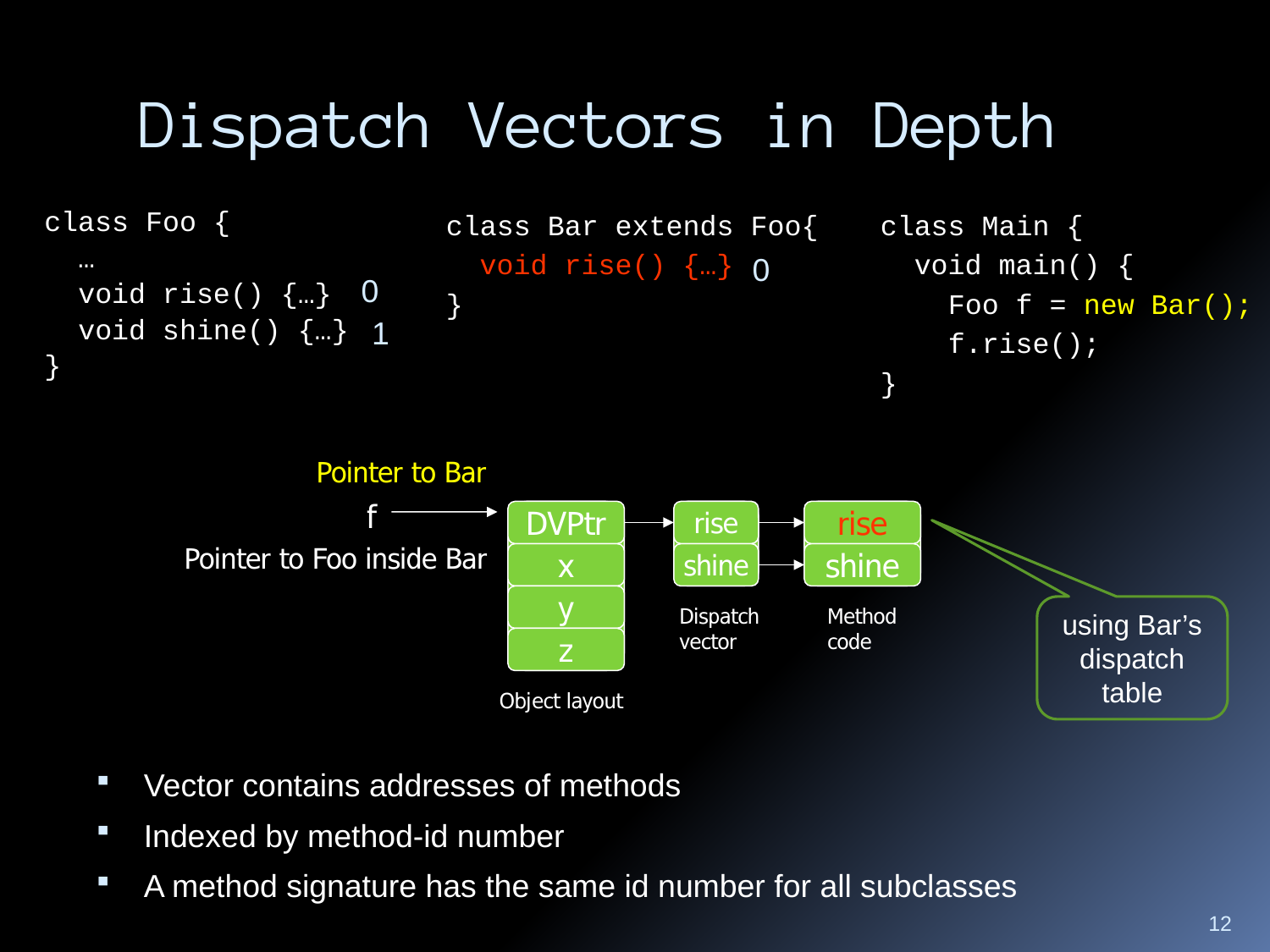

# Dispatch Vectors in Depth
class Foo {
  …
  void rise() {…}
  void shine() {…}
}
0
1
class Bar extends Foo{
  void rise() {…}
}
0
class Main {
  void main() {
    Foo f = new Bar();
    f.rise();
}
Pointer to Bar
f

DVPtr

rise

rise

Pointer to Foo inside Bar
x
shine
shine
y
Dispatch
vector
Method
code
using Bar’s dispatch table
z
Object layout
Vector contains addresses of methods
Indexed by method-id number
A method signature has the same id number for all subclasses
12